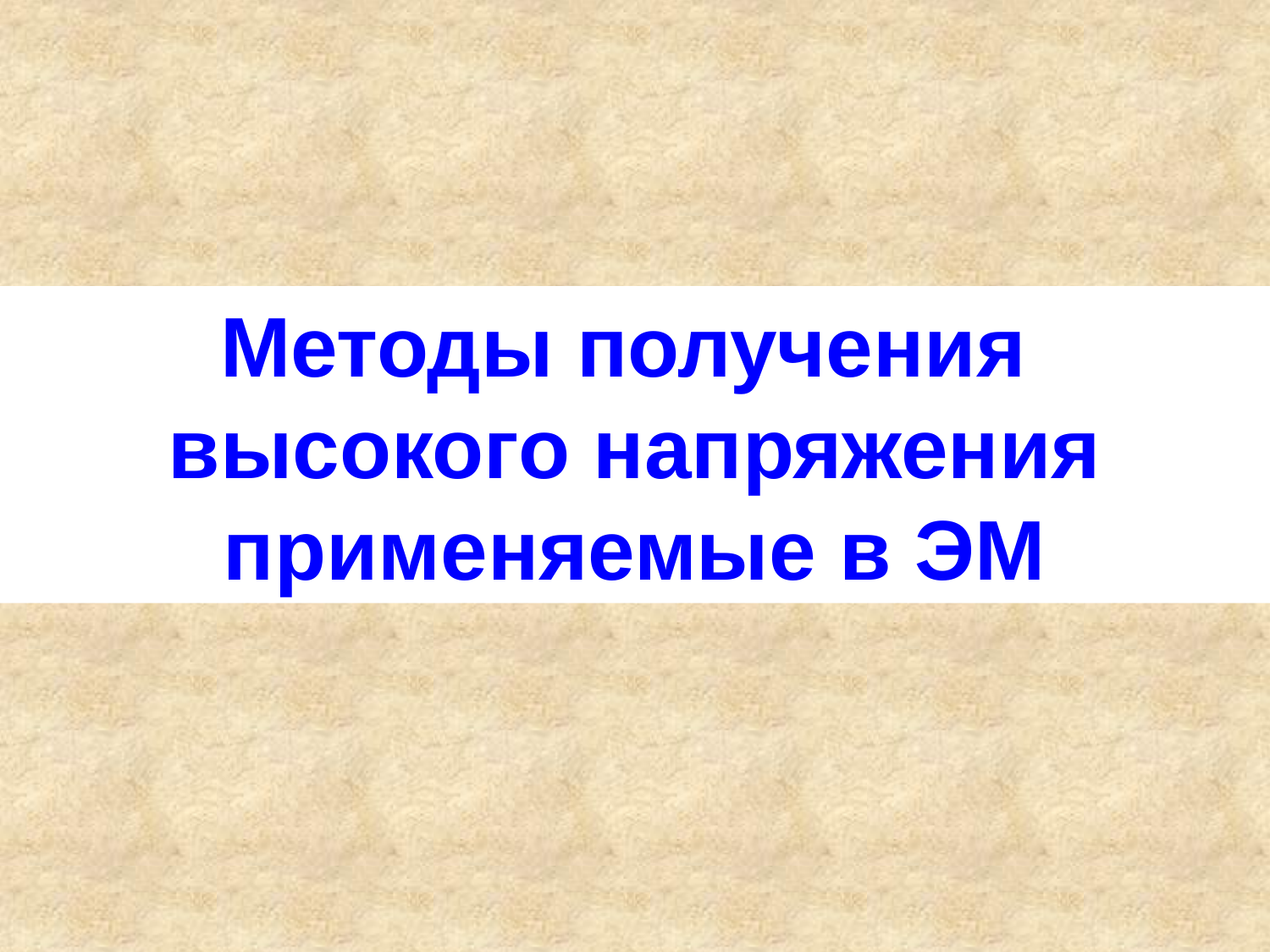

Методы получения
высокого напряжения
применяемые в ЭМ